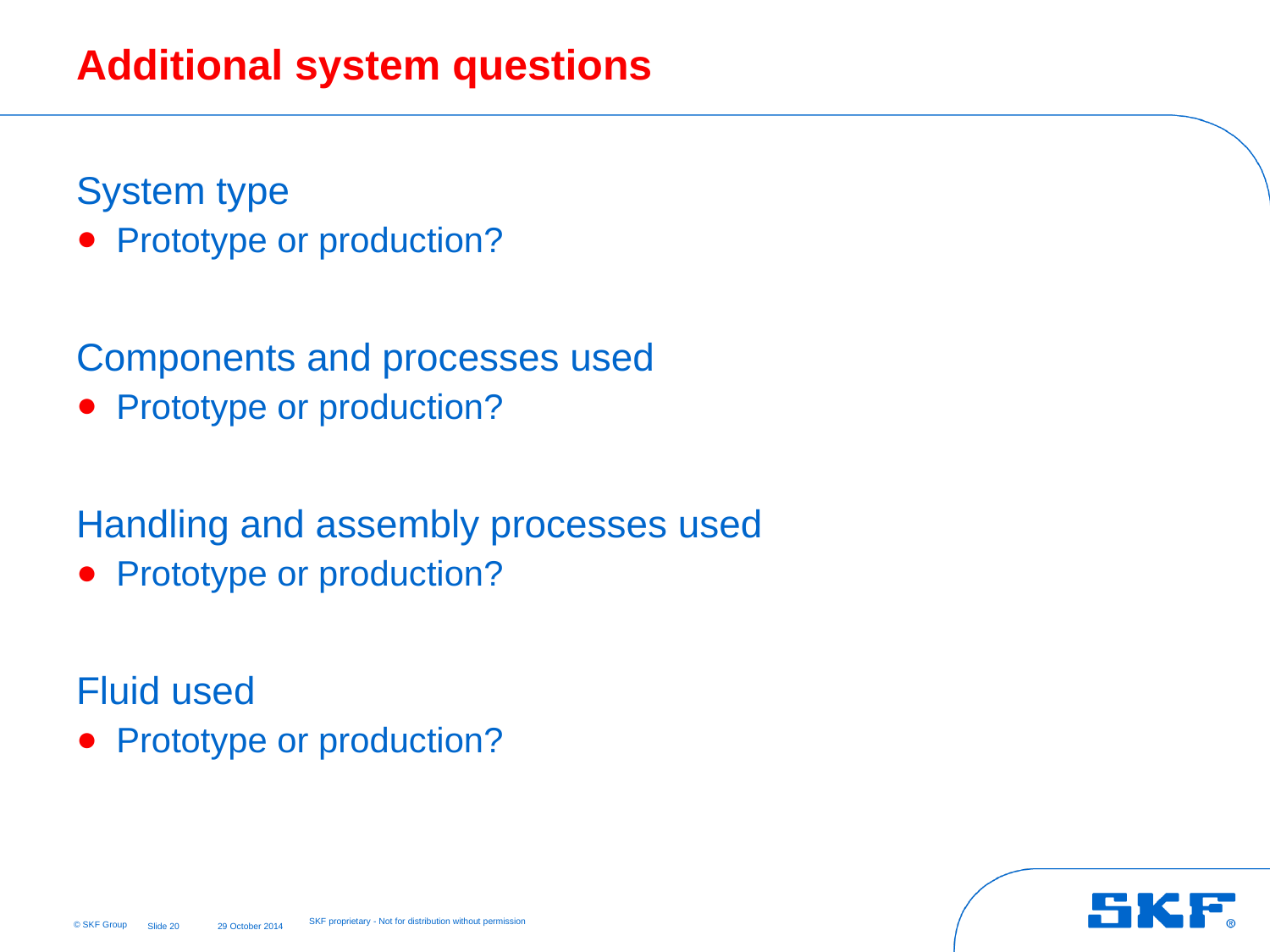

# Additional system questions
System type
Prototype or production?

Components and processes used
Prototype or production?

Handling and assembly processes used
Prototype or production?

Fluid used
Prototype or production?
SKF proprietary - Not for distribution without permission
Slide 20
29 October 2014